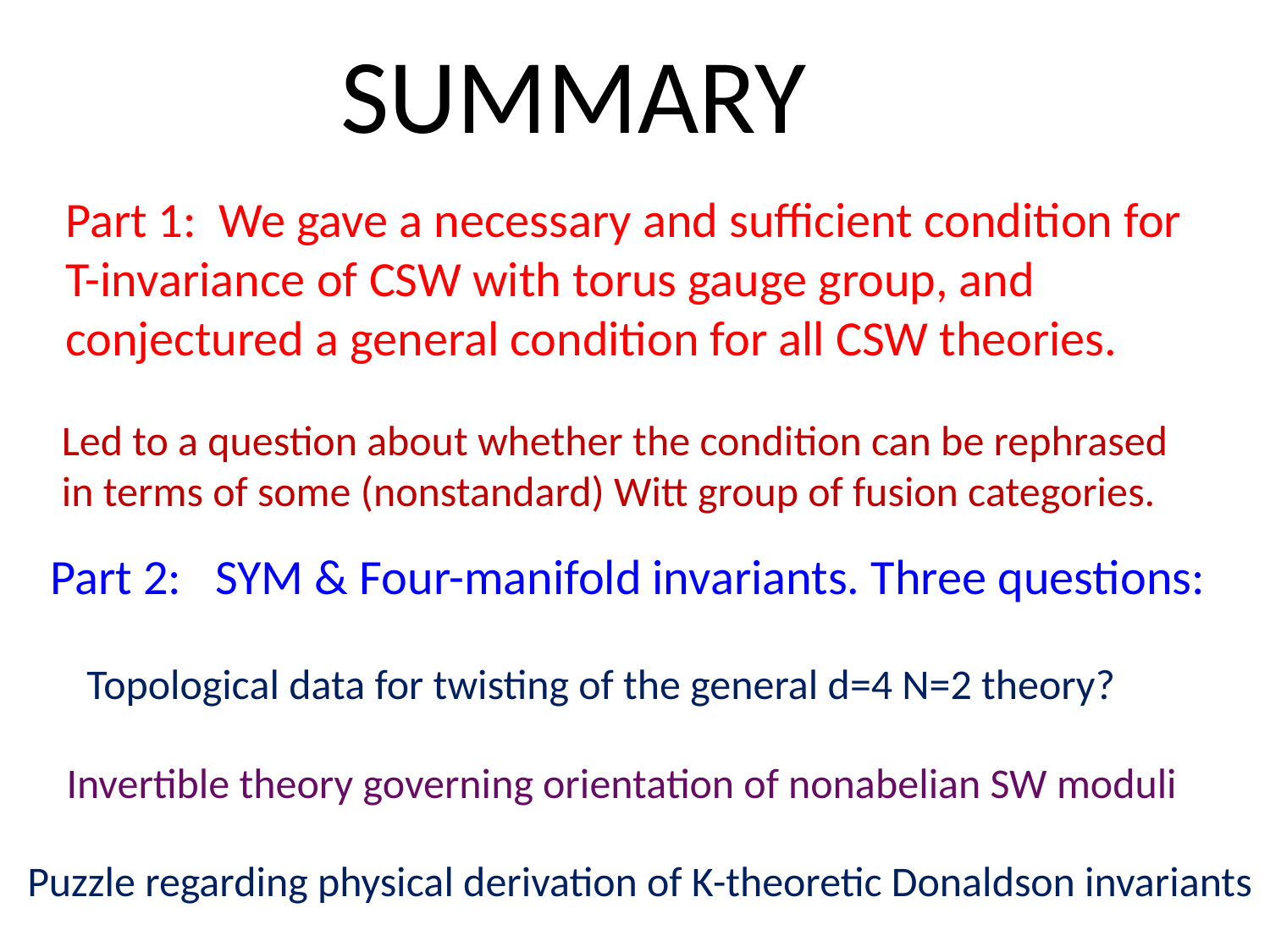

SUMMARY
Part 1:  We gave a necessary and sufficient condition for T-invariance of CSW with torus gauge group, and conjectured a general condition for all CSW theories.
Led to a question about whether the condition can be rephrased in terms of some (nonstandard) Witt group of fusion categories.
Part 2:   SYM & Four-manifold invariants. Three questions:
Topological data for twisting of the general d=4 N=2 theory?
Invertible theory governing orientation of nonabelian SW moduli
Puzzle regarding physical derivation of K-theoretic Donaldson invariants